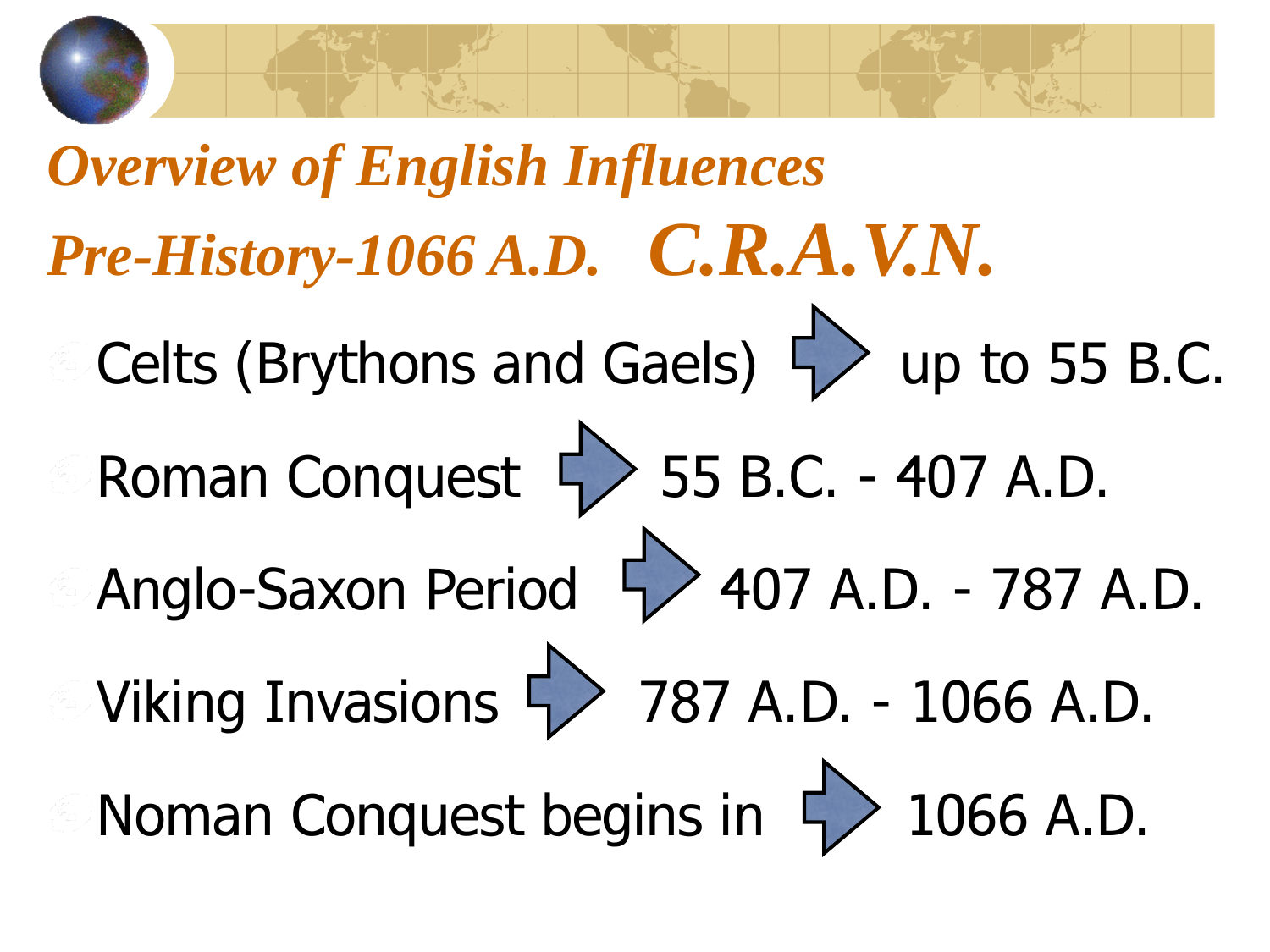

# Overview of English Influences Pre-History-1066 A.D.   C.R.A.V.N.
Celts (Brythons and Gaels)        up to 55 B.C.
Roman Conquest        55 B.C. - 407 A.D.
Anglo-Saxon Period        407 A.D. - 787 A.D.
Viking Invasions        787 A.D. - 1066 A.D.
Noman Conquest begins in        1066 A.D.